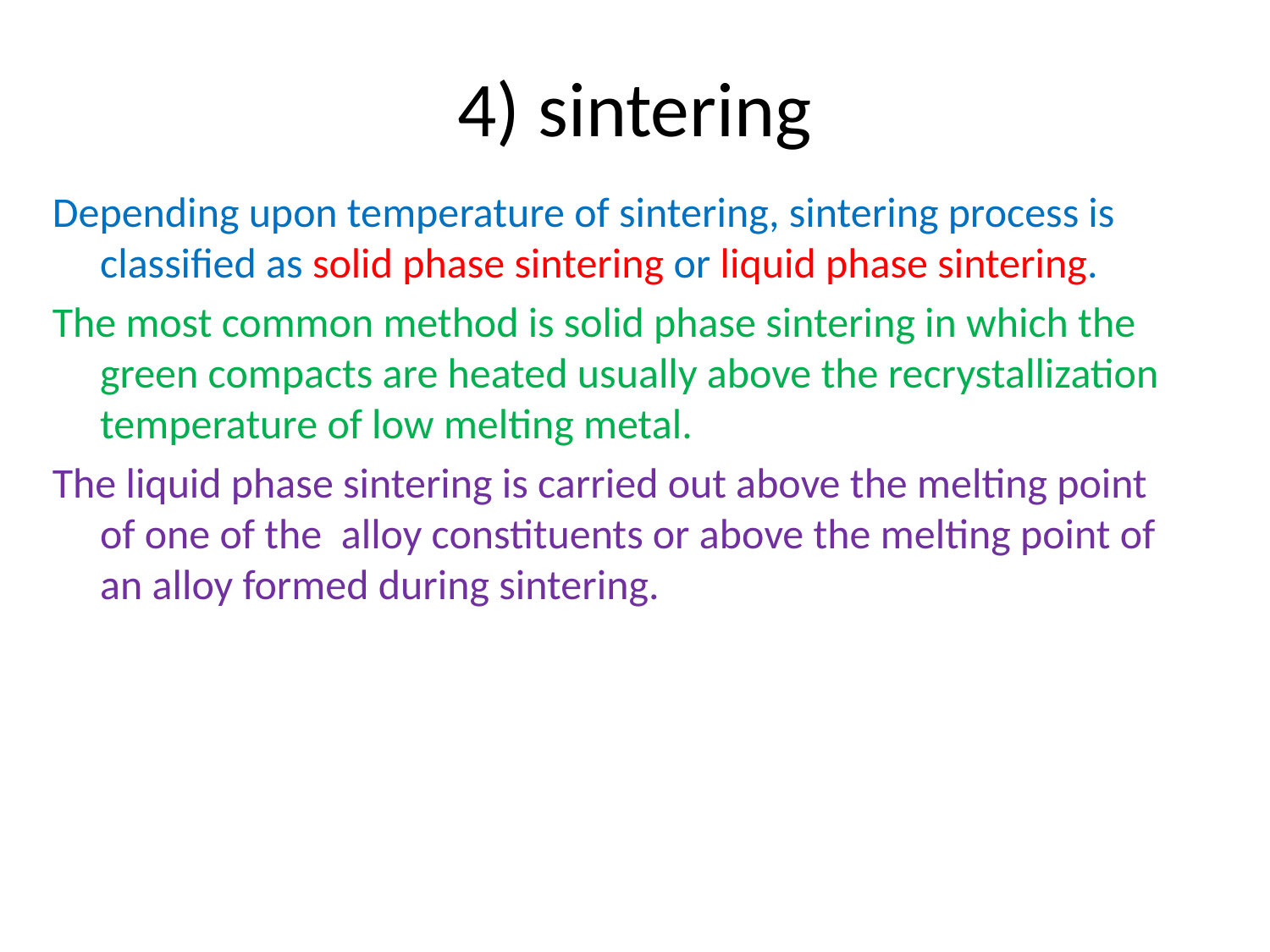

# 4) sintering
Depending upon temperature of sintering, sintering process is classified as solid phase sintering or liquid phase sintering.
The most common method is solid phase sintering in which the green compacts are heated usually above the recrystallization temperature of low melting metal.
The liquid phase sintering is carried out above the melting point of one of the  alloy constituents or above the melting point of an alloy formed during sintering.